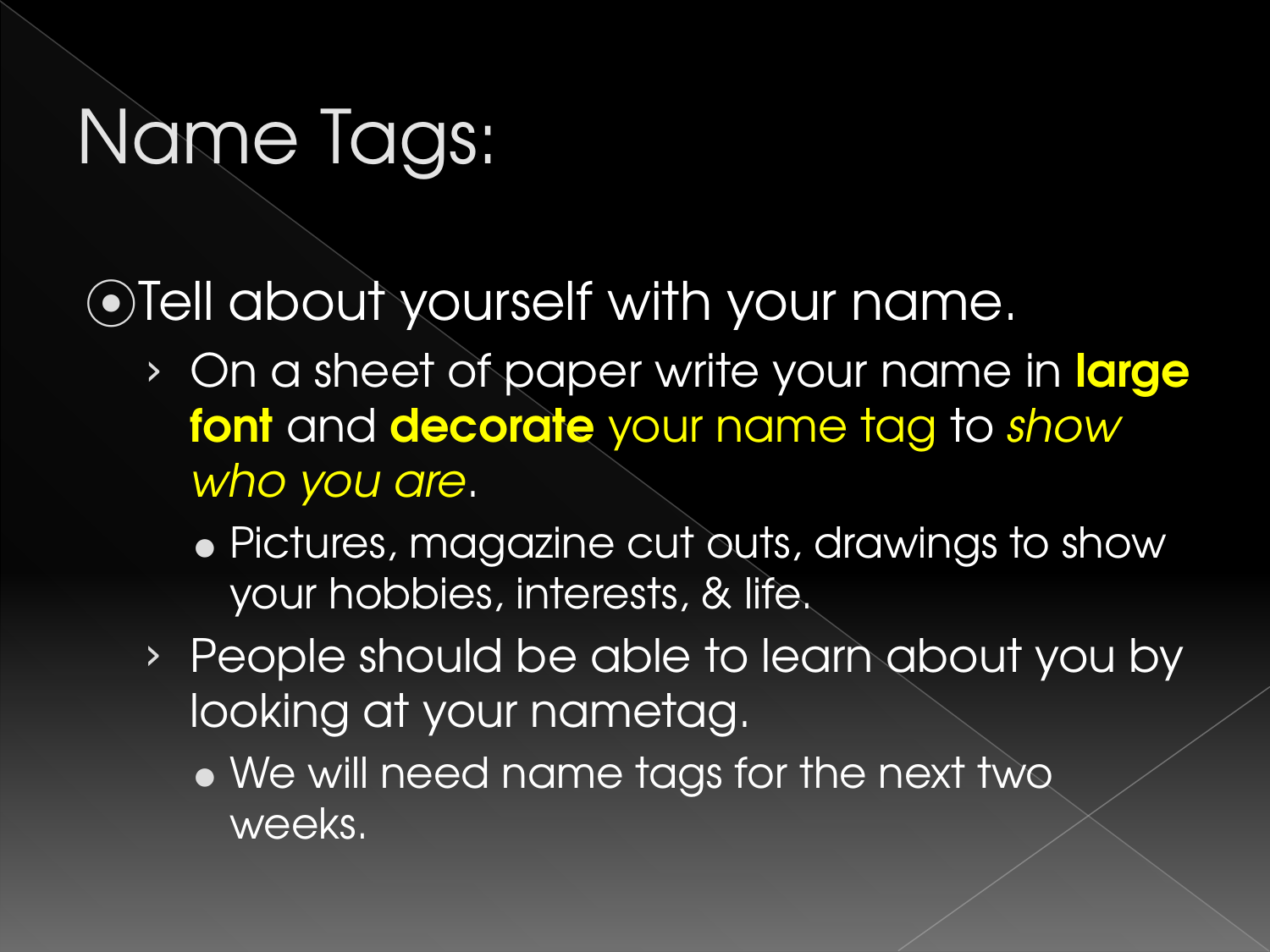

# Name Tags:
Tell about yourself with your name.
On a sheet of paper write your name in large font and decorate your name tag to show who you are.
Pictures, magazine cut outs, drawings to show your hobbies, interests, & life.
People should be able to learn about you by looking at your nametag.
We will need name tags for the next two weeks.